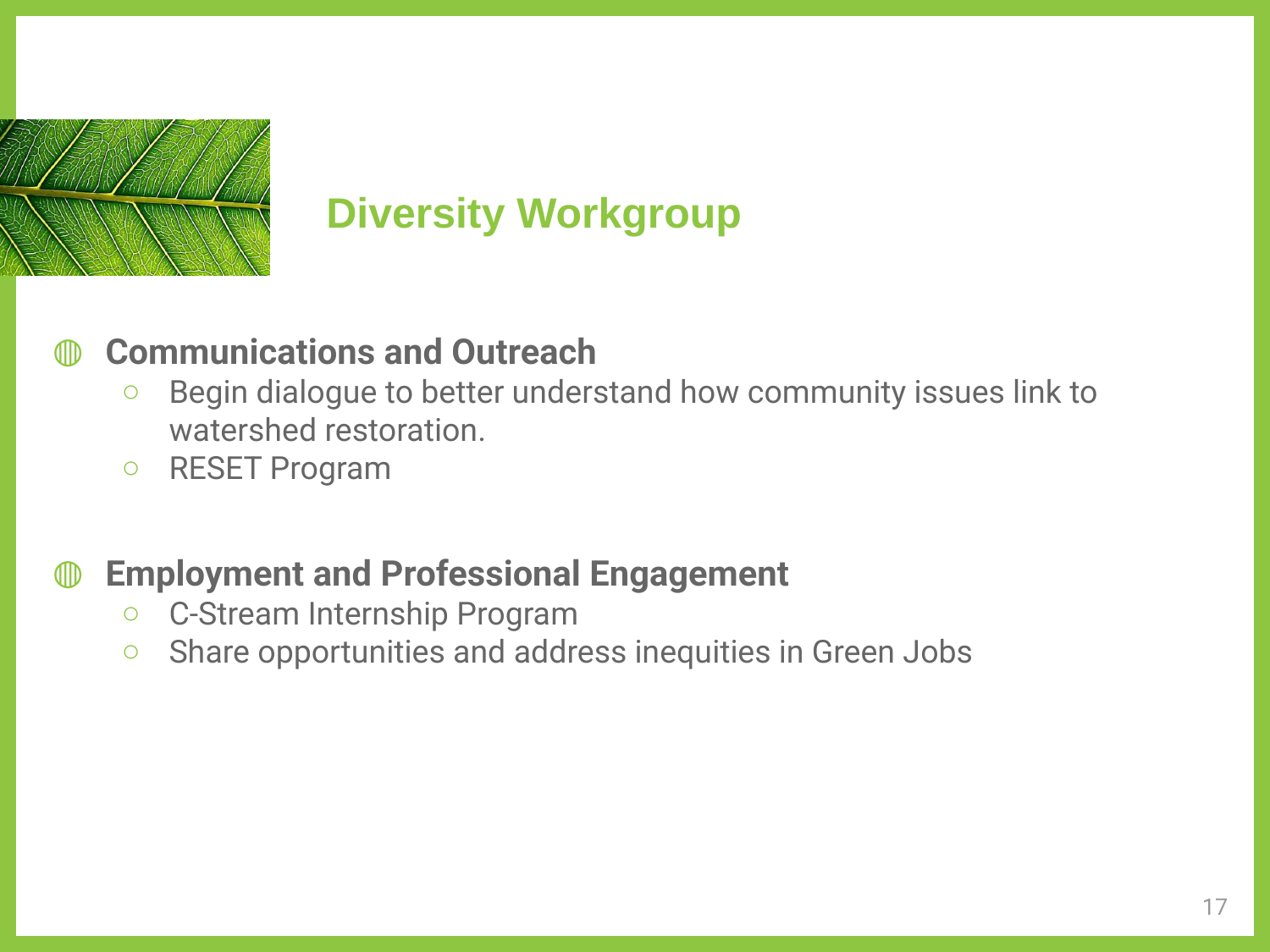

# Diversity Workgroup
Communications and Outreach
Begin dialogue to better understand how community issues link to watershed restoration.
RESET Program

Employment and Professional Engagement
C-Stream Internship Program
Share opportunities and address inequities in Green Jobs
17